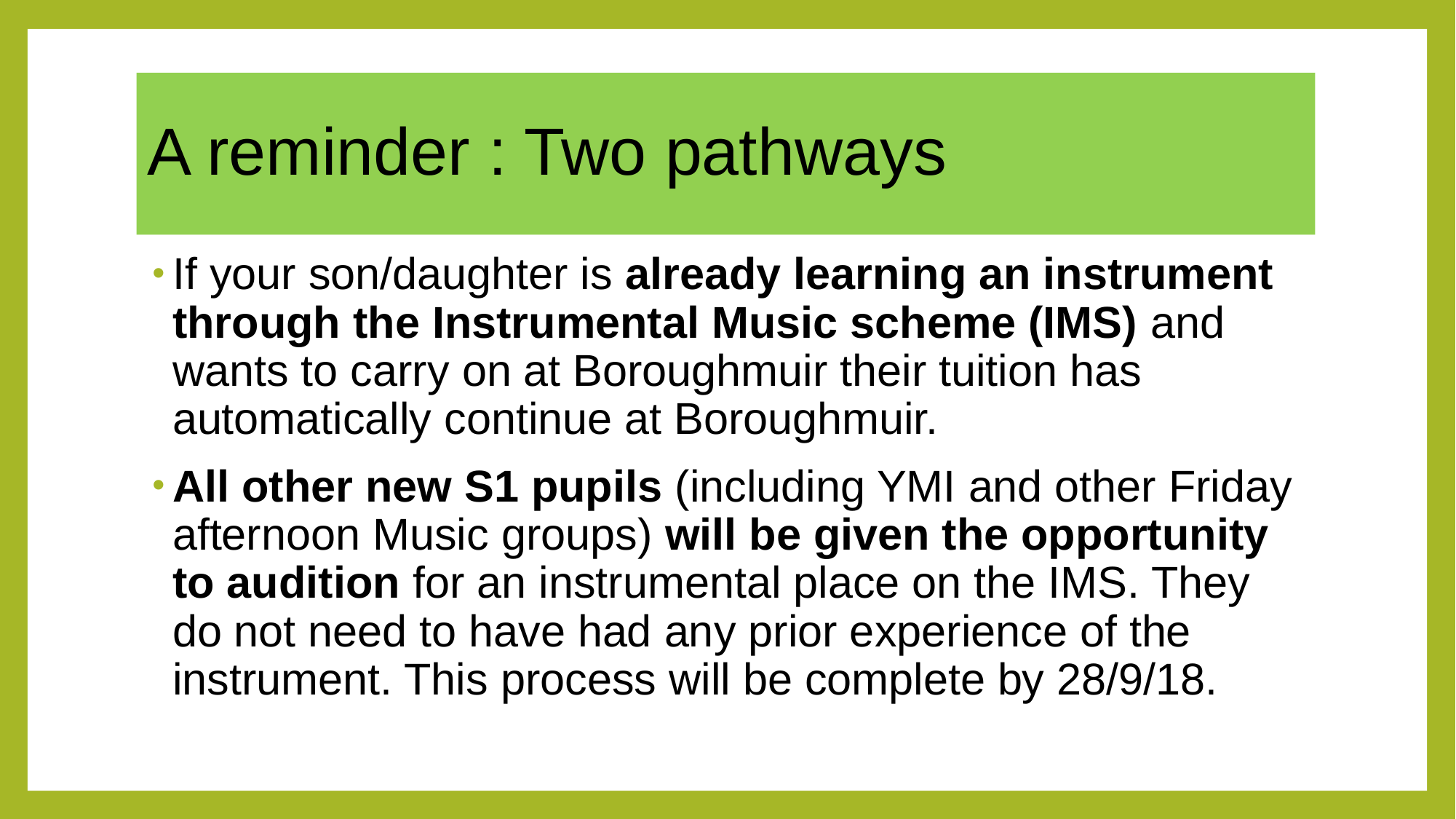

# A reminder : Two pathways
If your son/daughter is already learning an instrument through the Instrumental Music scheme (IMS) and wants to carry on at Boroughmuir their tuition has automatically continue at Boroughmuir.
All other new S1 pupils (including YMI and other Friday afternoon Music groups) will be given the opportunity to audition for an instrumental place on the IMS. They do not need to have had any prior experience of the instrument. This process will be complete by 28/9/18.